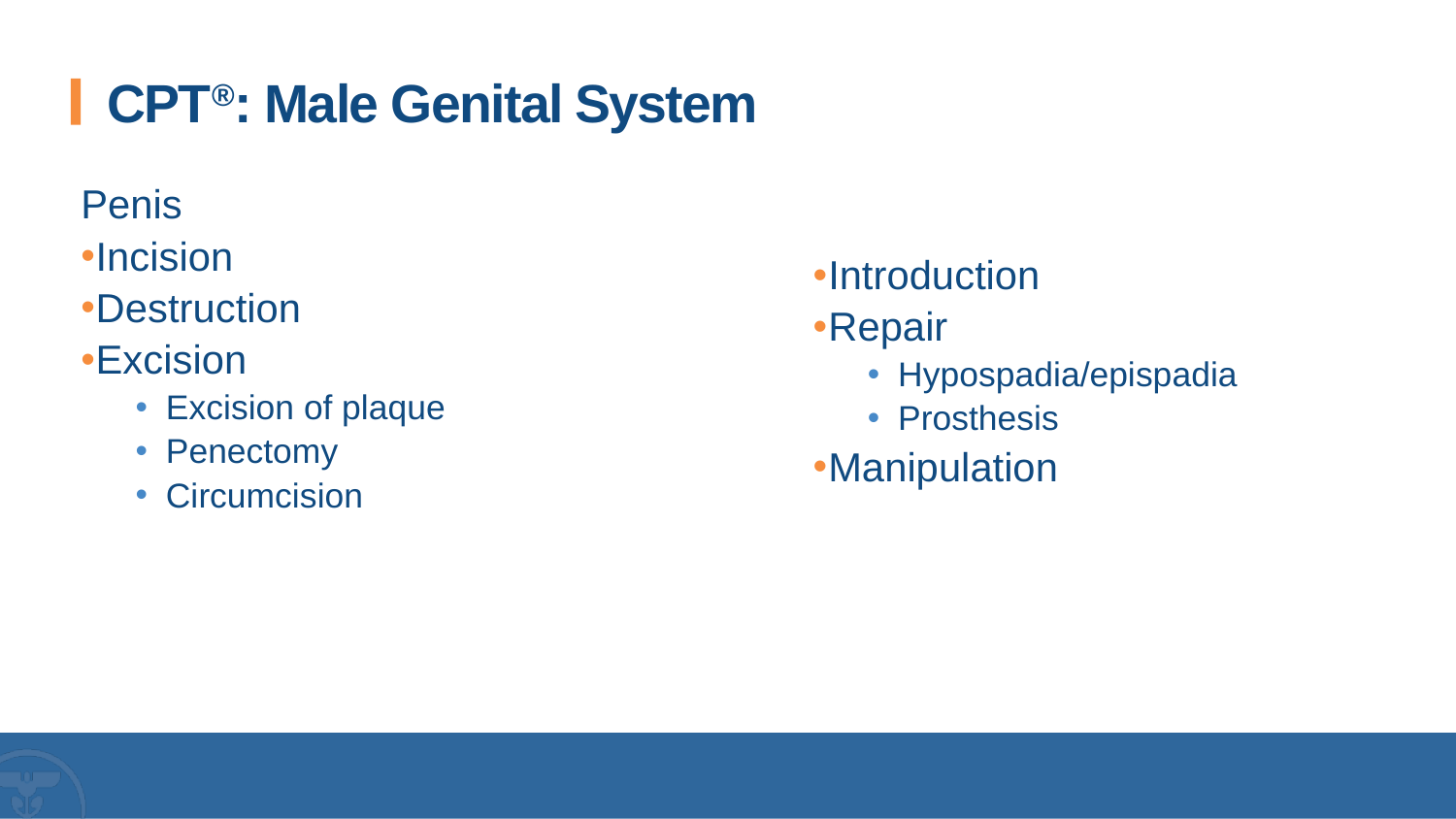

# CPT®: Male Genital System
Penis
Incision
Destruction
Excision
Excision of plaque
Penectomy
Circumcision

Introduction
Repair
Hypospadia/epispadia
Prosthesis
Manipulation